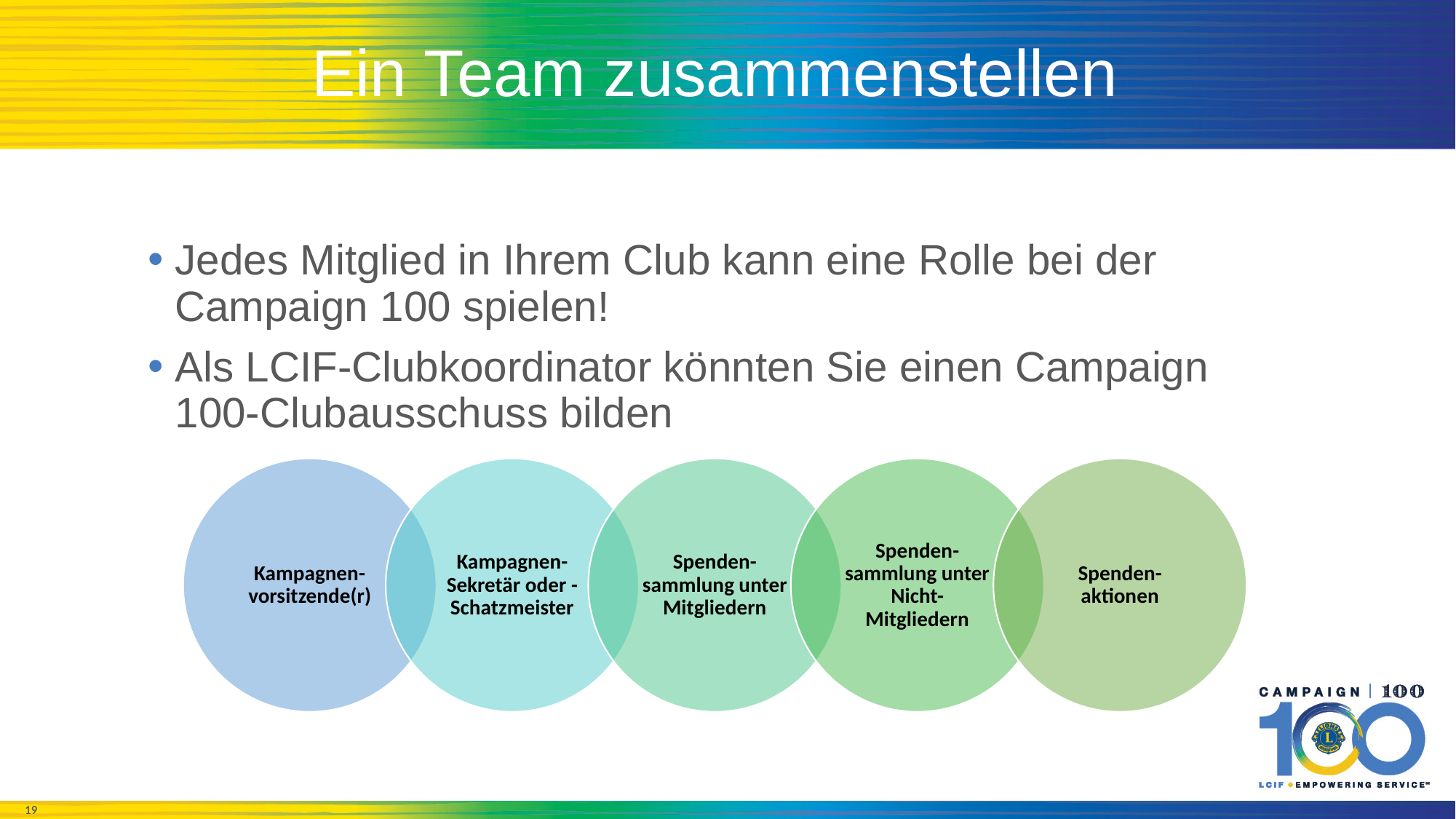

# Ein Team zusammenstellen
Jedes Mitglied in Ihrem Club kann eine Rolle bei der Campaign 100 spielen!
Als LCIF-Clubkoordinator könnten Sie einen Campaign 100-Clubausschuss bilden

Kampagnen-vorsitzende(r)
Kampagnen-Sekretär oder -Schatzmeister
Spenden-sammlung unter Mitgliedern
Spenden-sammlung unter Nicht-Mitgliedern
Spenden-aktionen